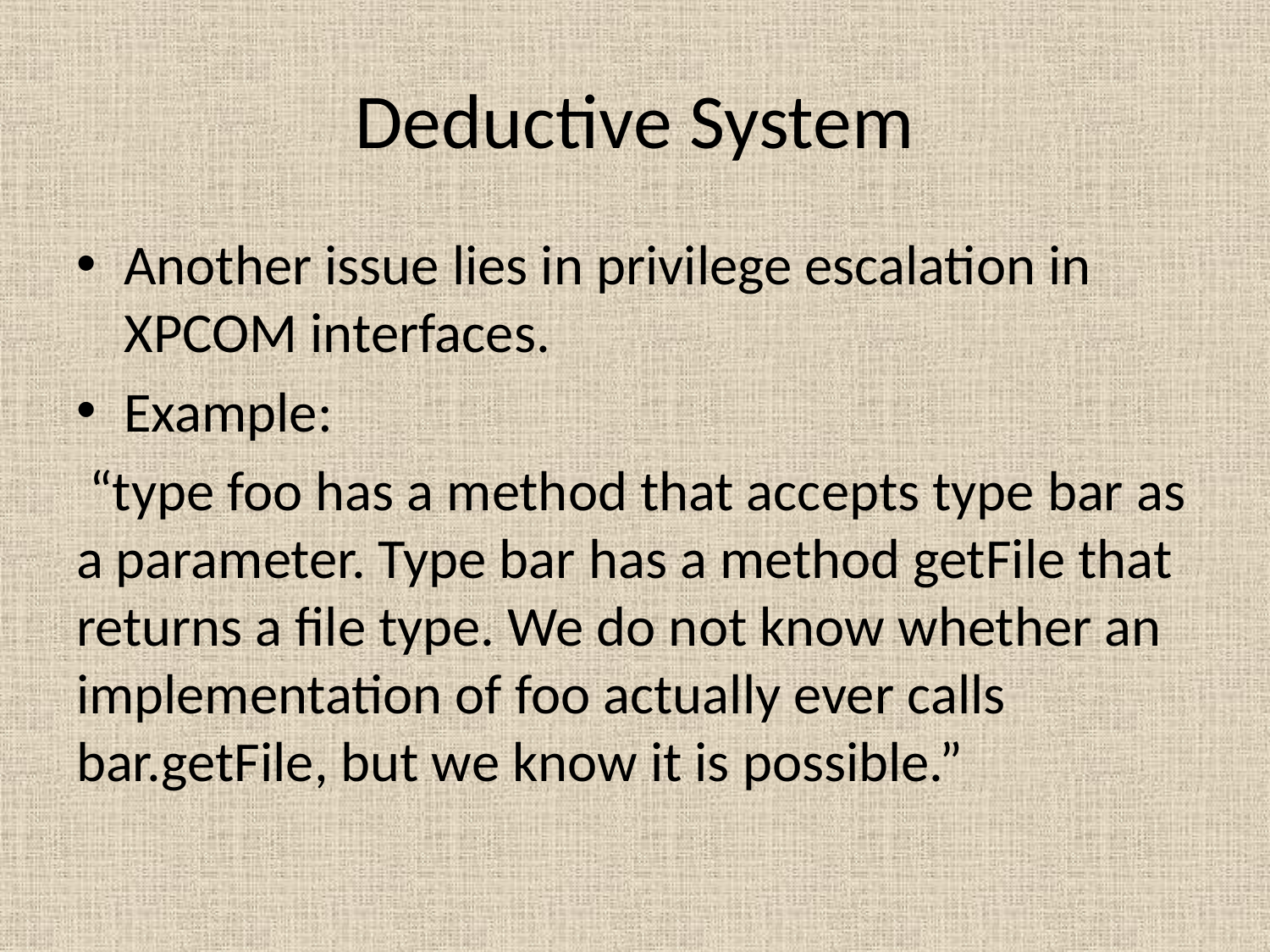

# Deductive System
Another issue lies in privilege escalation in XPCOM interfaces.
Example:
 “type foo has a method that accepts type bar as a parameter. Type bar has a method getFile that returns a file type. We do not know whether an implementation of foo actually ever calls bar.getFile, but we know it is possible.”